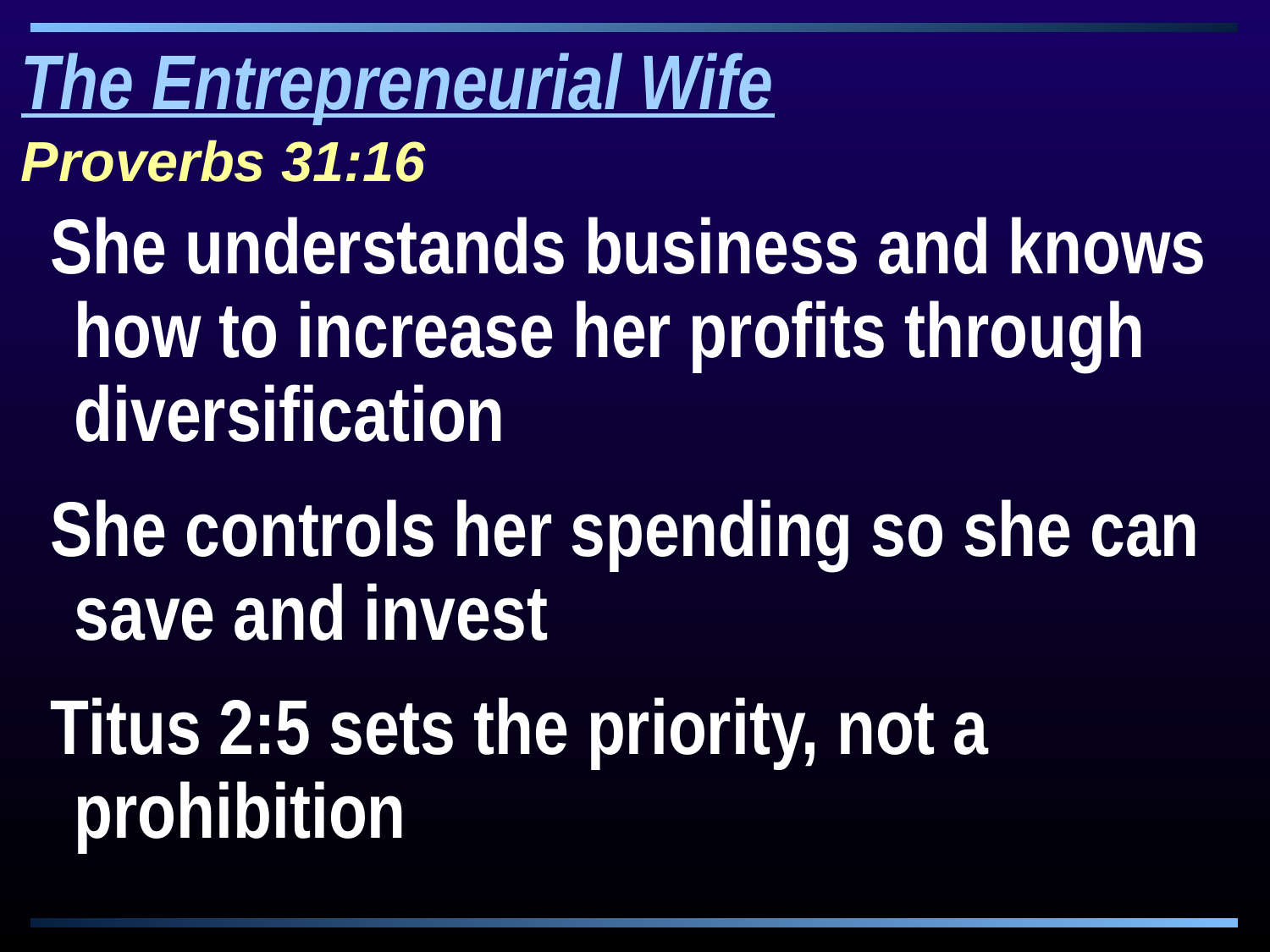

The Entrepreneurial Wife
Proverbs 31:16
She understands business and knows how to increase her profits through diversification
She controls her spending so she can save and invest
Titus 2:5 sets the priority, not a prohibition